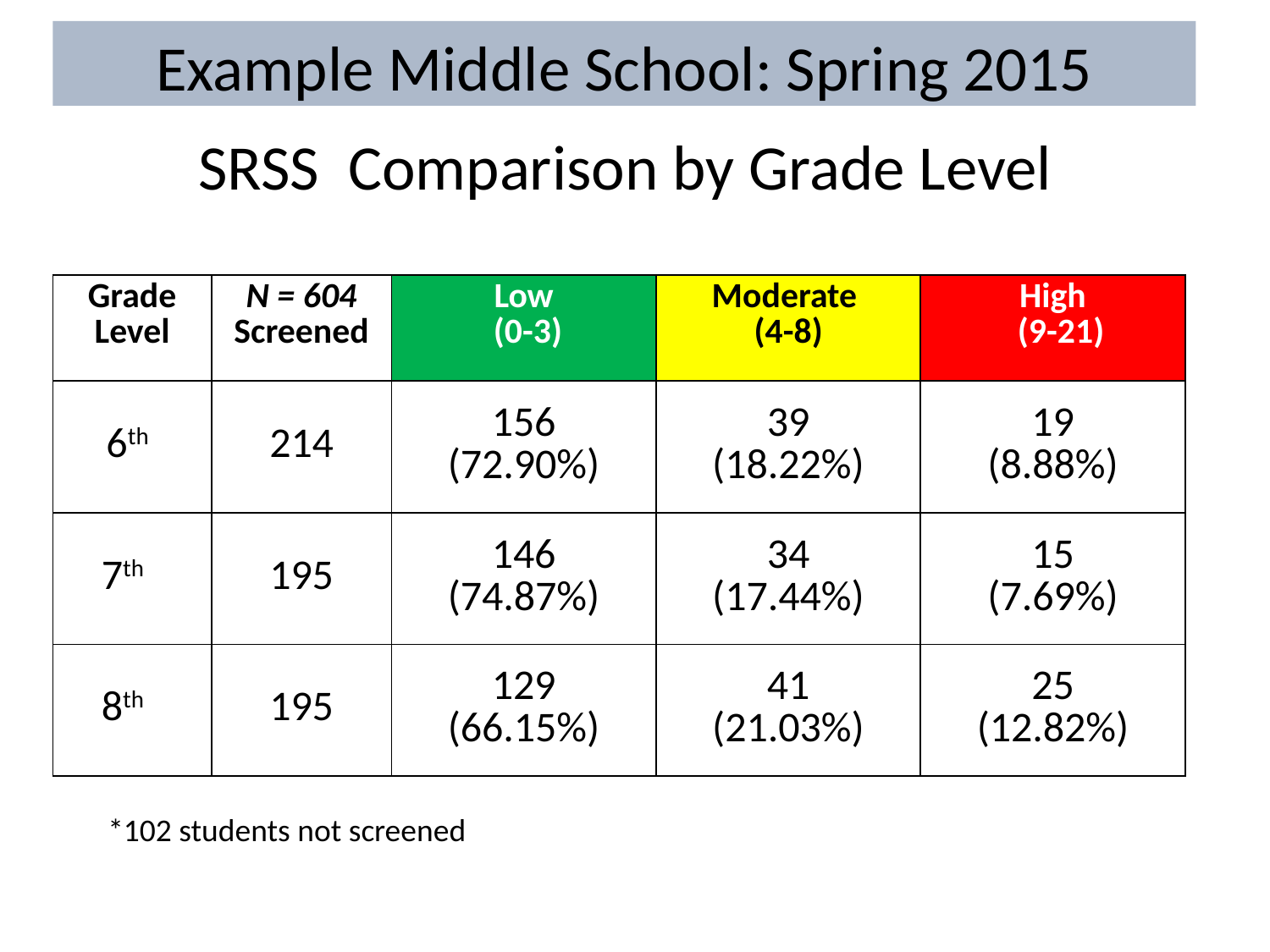

Example Middle School: Spring 2015
# SRSS  Comparison by Grade Level
| Grade Level | N = 604 Screened | Low (0-3) | Moderate (4-8) | High (9-21) |
| --- | --- | --- | --- | --- |
| 6th | 214 | 156 (72.90%) | 39 (18.22%) | 19 (8.88%) |
| 7th | 195 | 146 (74.87%) | 34 (17.44%) | 15 (7.69%) |
| 8th | 195 | 129 (66.15%) | 41 (21.03%) | 25 (12.82%) |
*102 students not screened